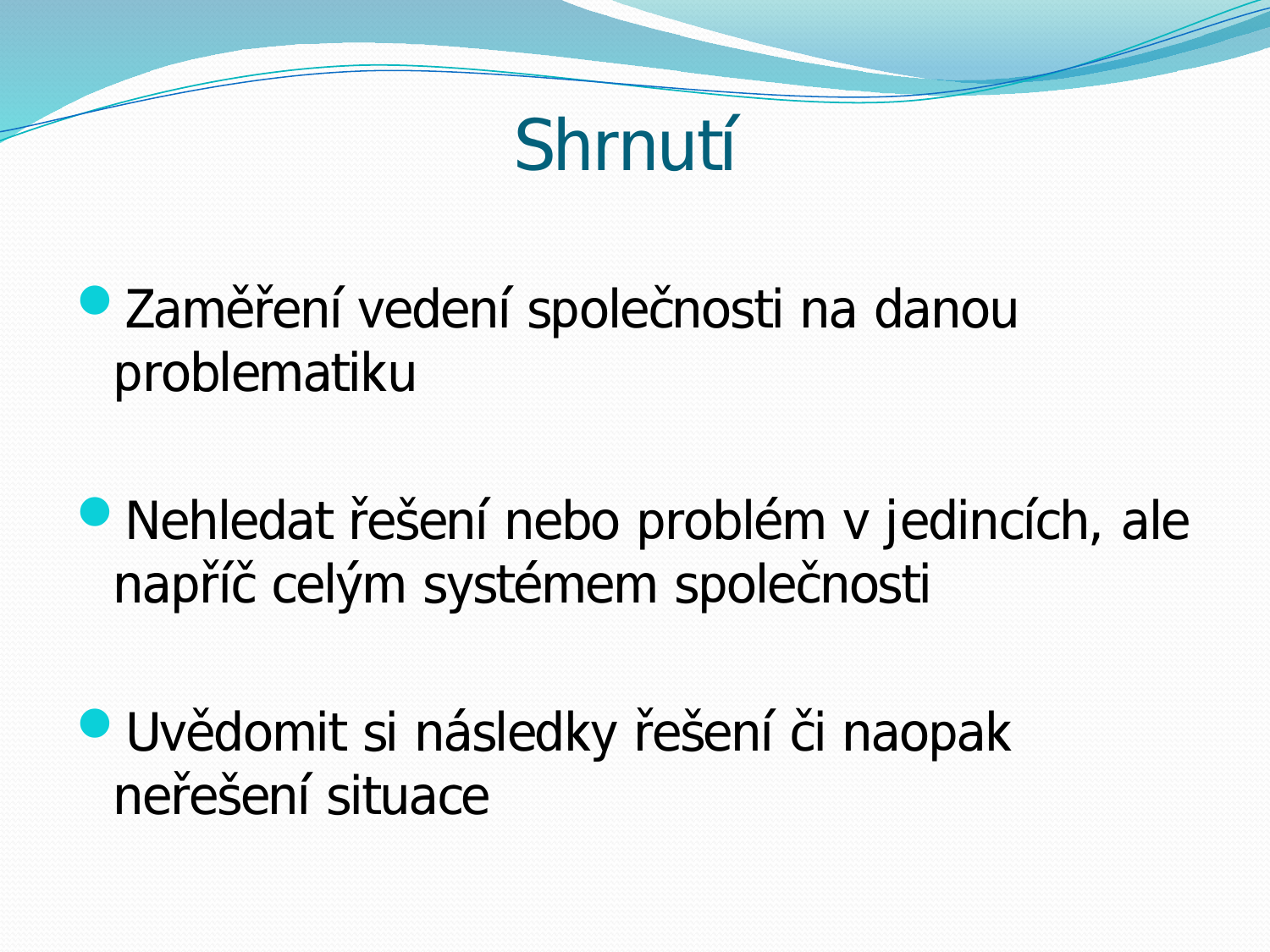

# Shrnutí
Zaměření vedení společnosti na danou problematiku

Nehledat řešení nebo problém v jedincích, ale napříč celým systémem společnosti

Uvědomit si následky řešení či naopak neřešení situace